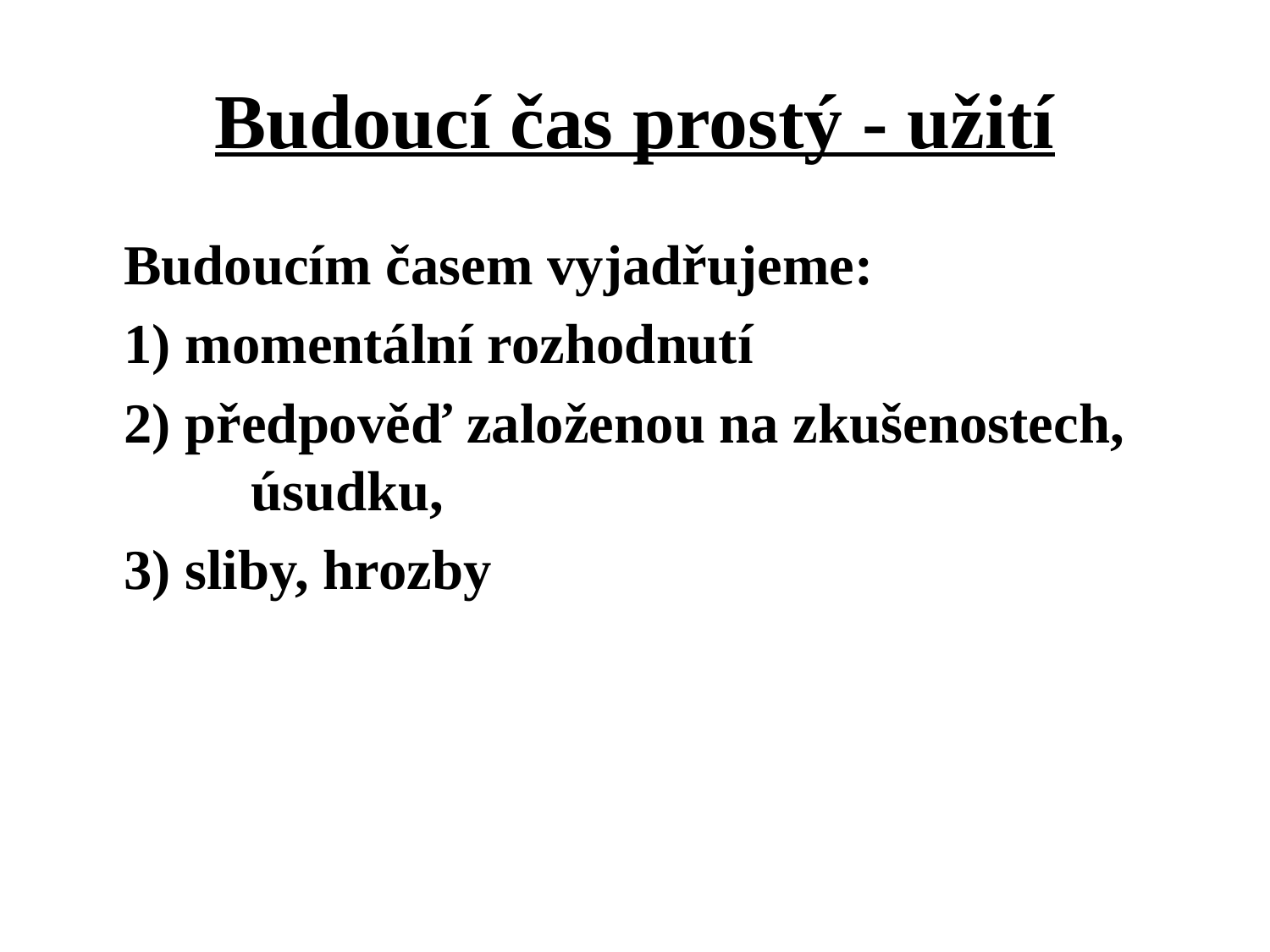

# Budoucí čas prostý - užití
	Budoucím časem vyjadřujeme:
	1) momentální rozhodnutí
	2) předpověď založenou na zkušenostech, 	úsudku,
	3) sliby, hrozby